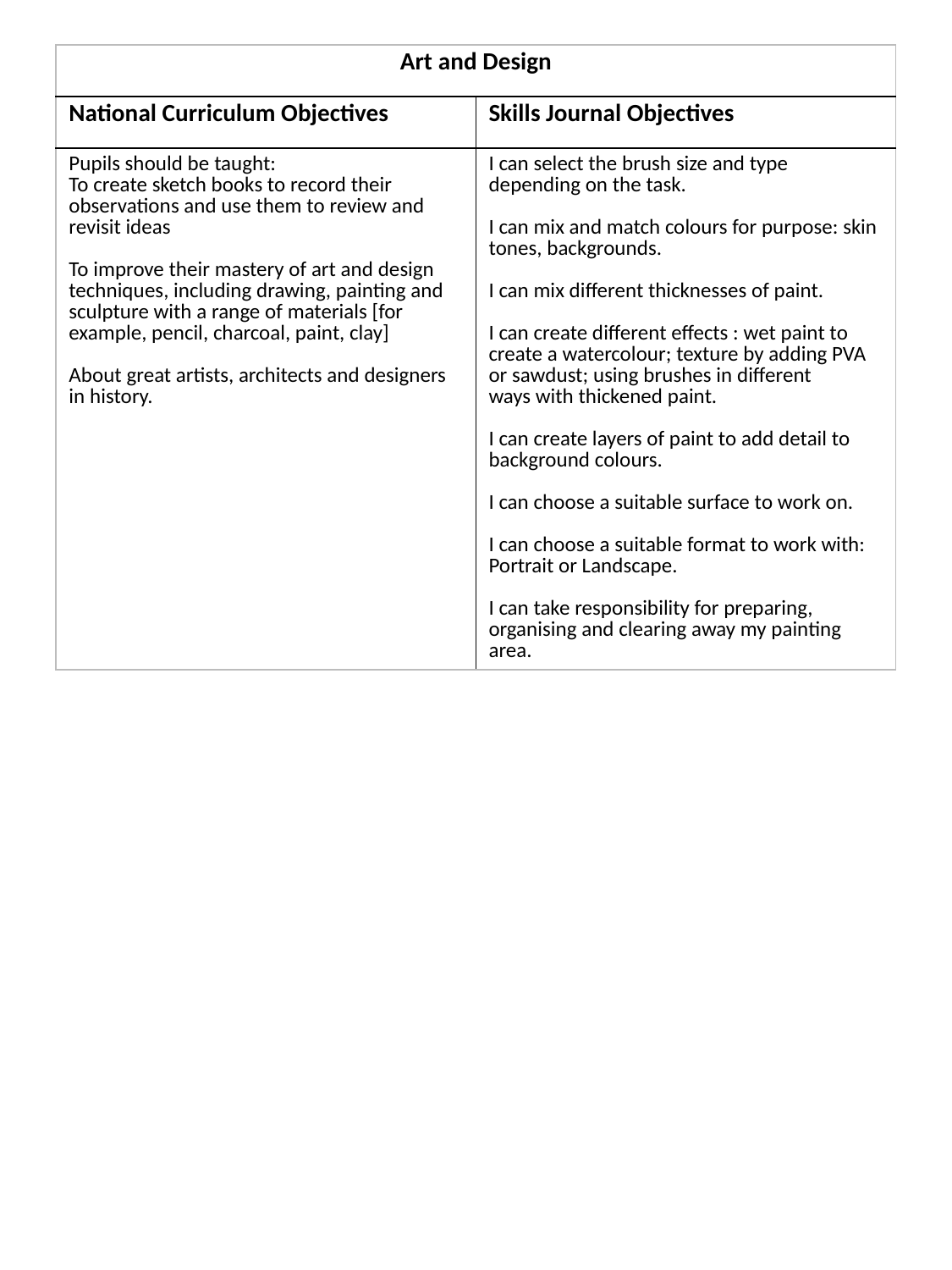

| Art and Design |  |
| --- | --- |
| National Curriculum Objectives | Skills Journal Objectives |
| Pupils should be taught: To create sketch books to record their observations and use them to review and revisit ideas To improve their mastery of art and design techniques, including drawing, painting and sculpture with a range of materials [for example, pencil, charcoal, paint, clay] About great artists, architects and designers in history. | I can select the brush size and type depending on the task. I can mix and match colours for purpose: skin tones, backgrounds. I can mix different thicknesses of paint. I can create different effects : wet paint to create a watercolour; texture by adding PVA or sawdust; using brushes in different ways with thickened paint. I can create layers of paint to add detail to background colours. I can choose a suitable surface to work on. I can choose a suitable format to work with: Portrait or Landscape. I can take responsibility for preparing, organising and clearing away my painting area. |